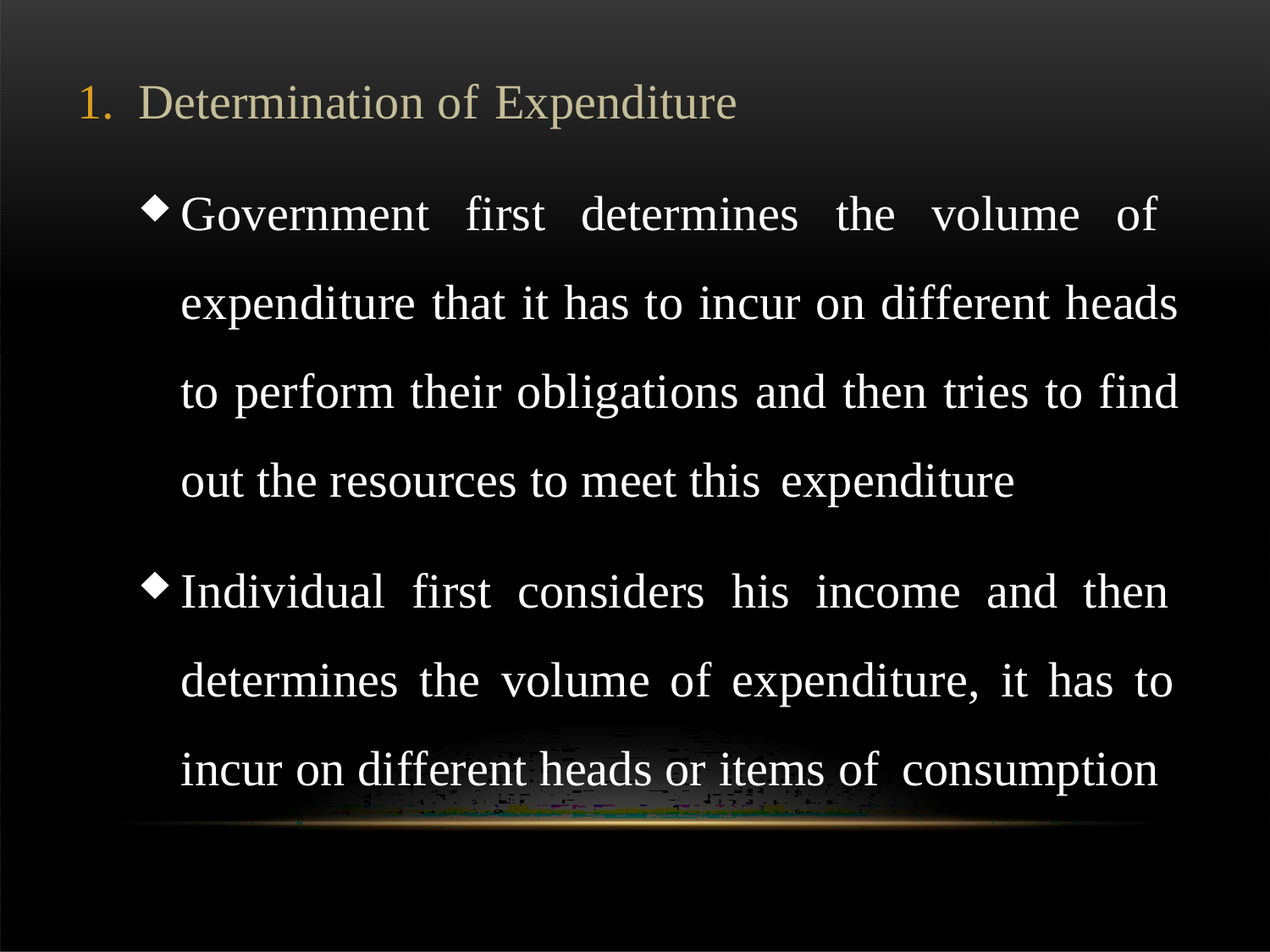

Determination of Expenditure
Government first determines the volume of  expenditure that it has to incur on different heads  to perform their obligations and then tries to find  out the resources to meet this expenditure
Individual first considers his income and then  determines the volume of expenditure, it has to  incur on different heads or items of consumption